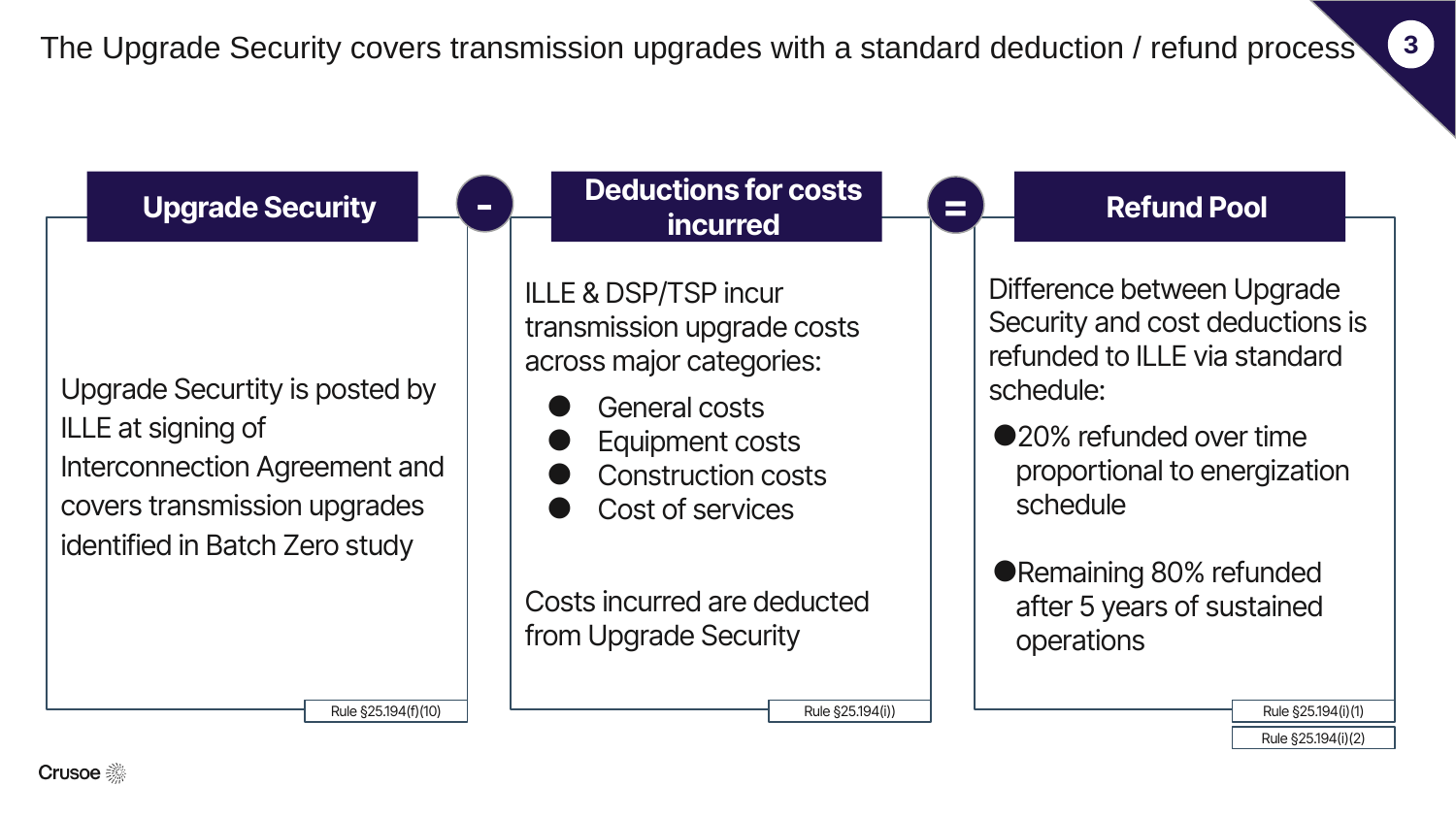

# The Upgrade Security covers transmission upgrades with a standard deduction / refund process
3
Upgrade Security
Deductions for costs incurred
Refund Pool
-
=
Upgrade Securtity is posted by ILLE at signing of Interconnection Agreement and covers transmission upgrades identified in Batch Zero study
ILLE & DSP/TSP incur transmission upgrade costs across major categories:
General costs
Equipment costs
Construction costs
Cost of services

Costs incurred are deducted from Upgrade Security
Difference between Upgrade Security and cost deductions is refunded to ILLE via standard schedule:
20% refunded over time proportional to energization schedule
Remaining 80% refunded after 5 years of sustained operations

Rule §25.194(f)(10)
Rule §25.194(i))
Rule §25.194(i)(1)
Rule §25.194(i)(2)